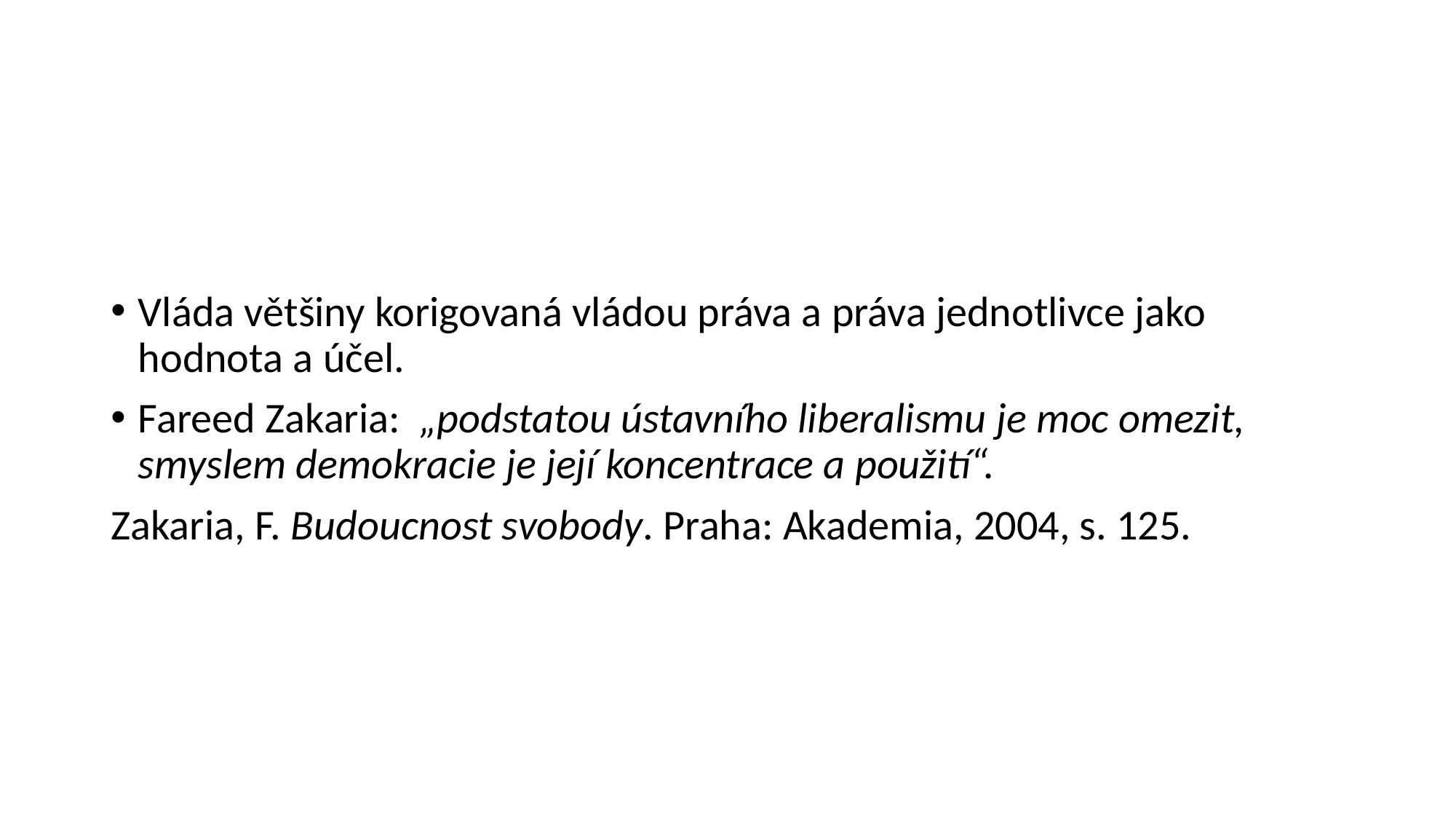

#

Vláda většiny korigovaná vládou práva a práva jednotlivce jako hodnota a účel.
Fareed Zakaria:  „podstatou ústavního liberalismu je moc omezit, smyslem demokracie je její koncentrace a použití“.
Zakaria, F. Budoucnost svobody. Praha: Akademia, 2004, s. 125.